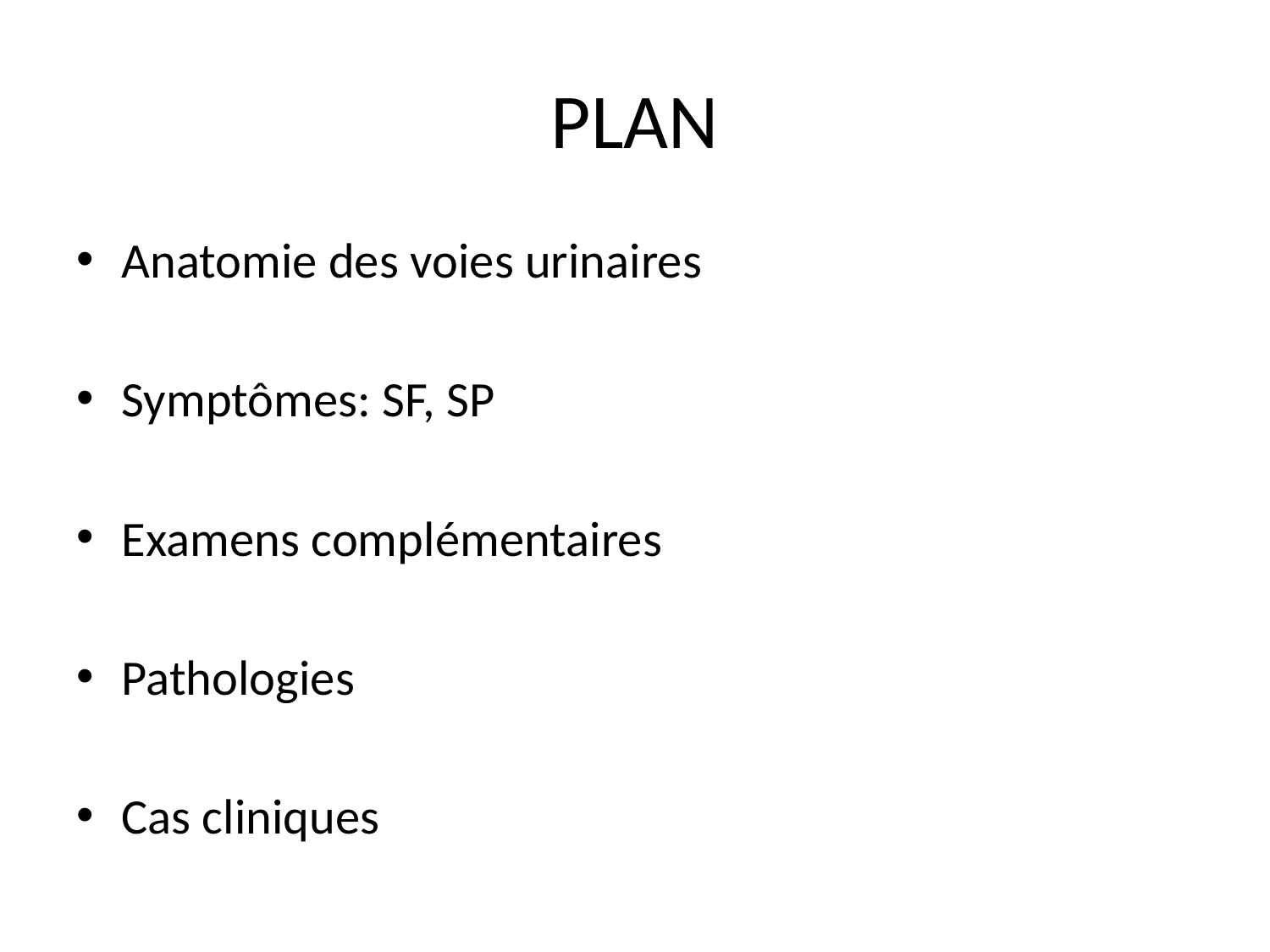

# PLAN
Anatomie des voies urinaires

Symptômes: SF, SP

Examens complémentaires

Pathologies

Cas cliniques